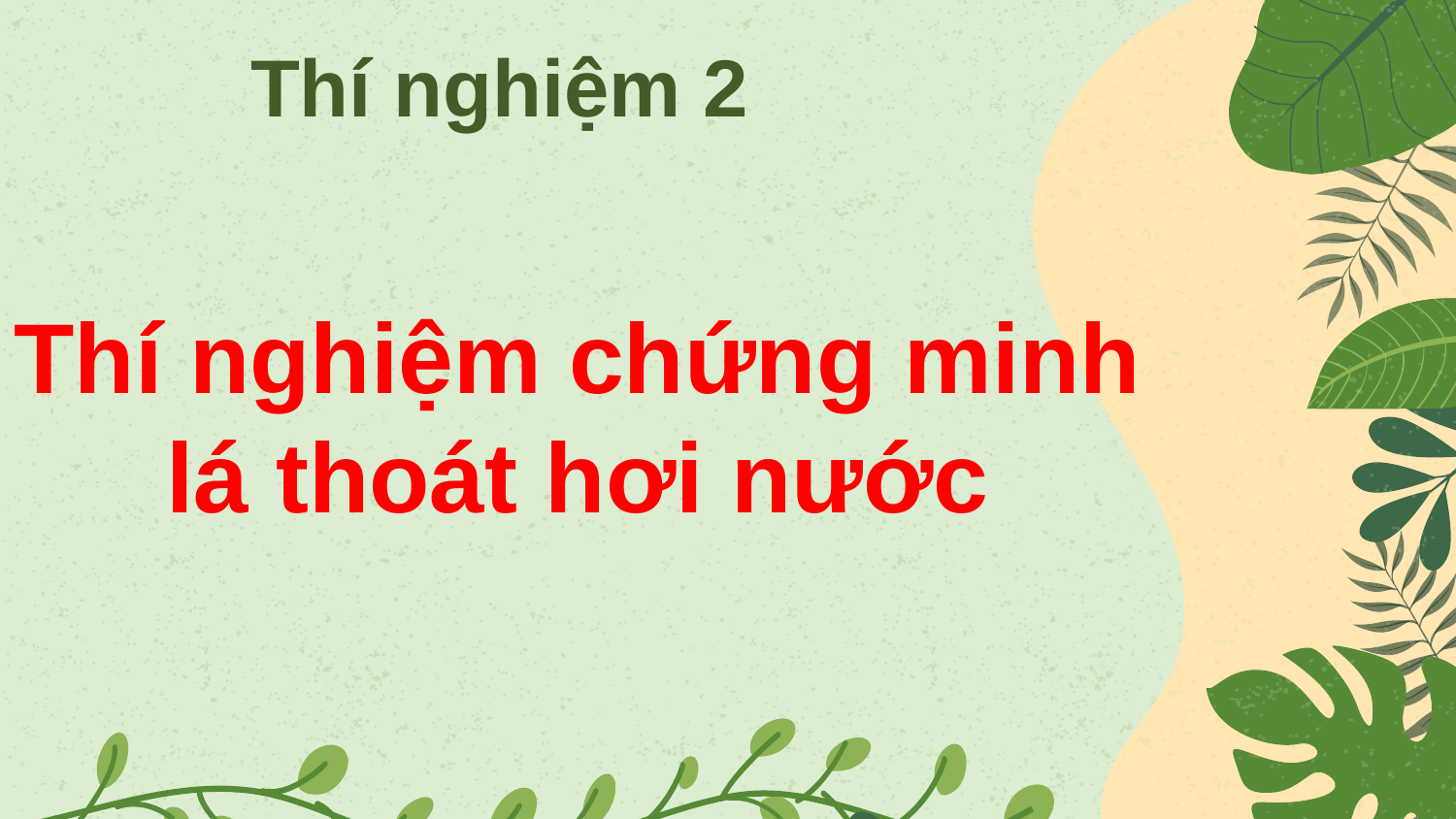

Thí nghiệm 2
Thí nghiệm chứng minh lá thoát hơi nước